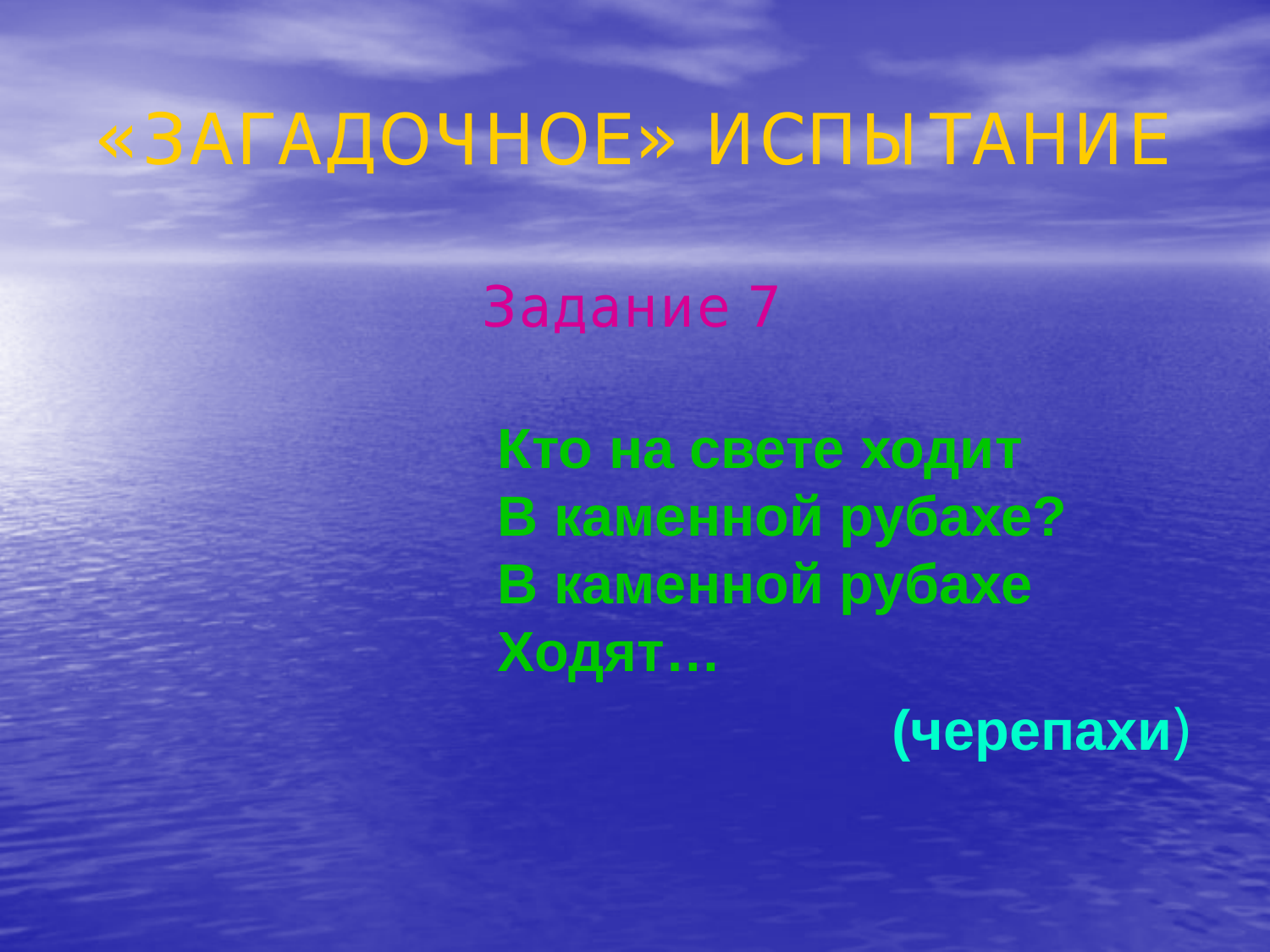

# «ЗАГАДОЧНОЕ» ИСПЫТАНИЕ
Задание 7
Кто на свете ходит
В каменной рубахе?
В каменной рубахе
Ходят…
(черепахи)